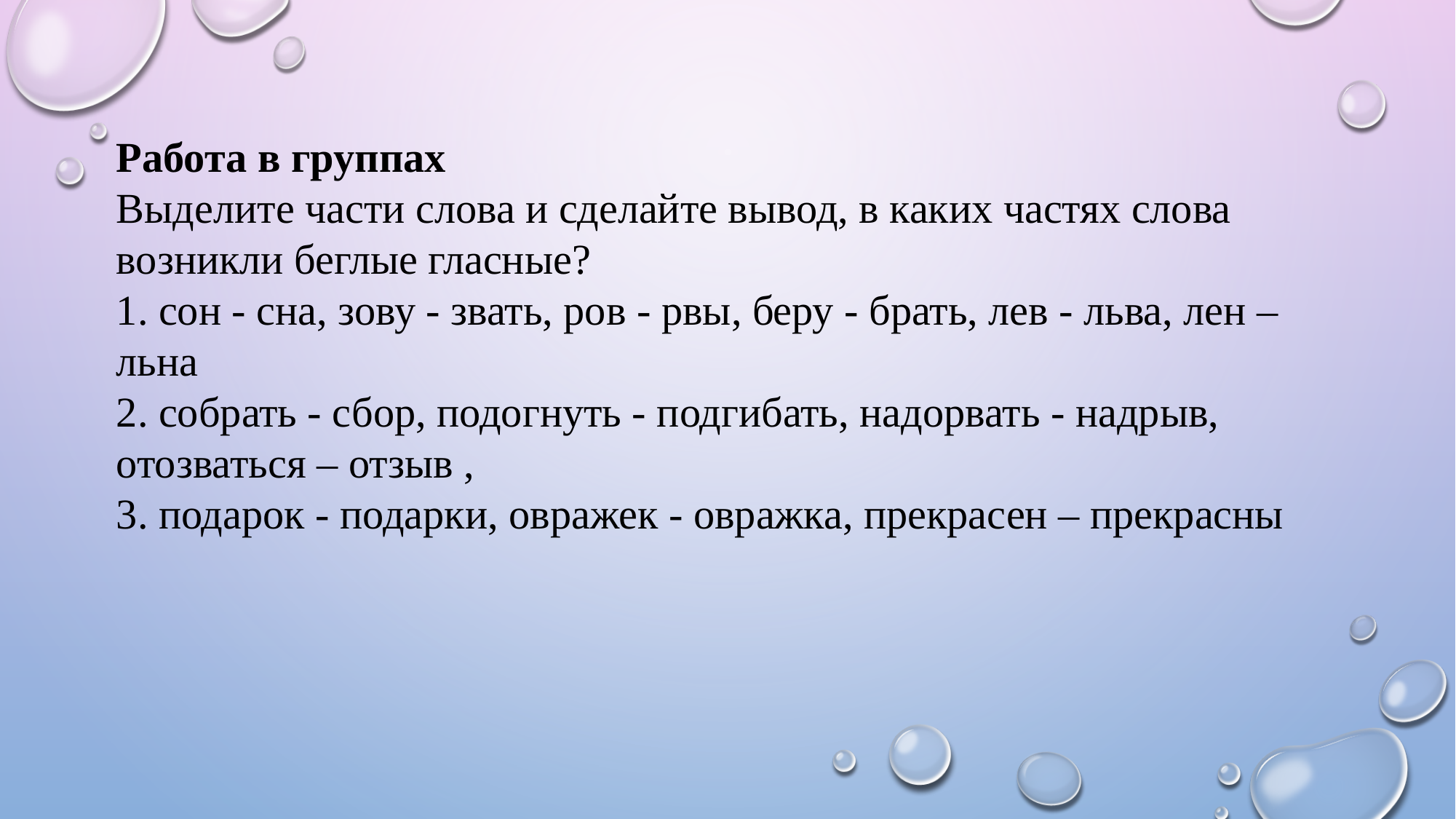

Работа в группах
Выделите части слова и сделайте вывод, в каких частях слова возникли беглые гласные?
1. сон - сна, зову - звать, ров - рвы, беру - брать, лев - льва, лен – льна
2. собрать - сбор, подогнуть - подгибать, надорвать - надрыв, отозваться – отзыв ,
3. подарок - подарки, овражек - овражка, прекрасен – прекрасны